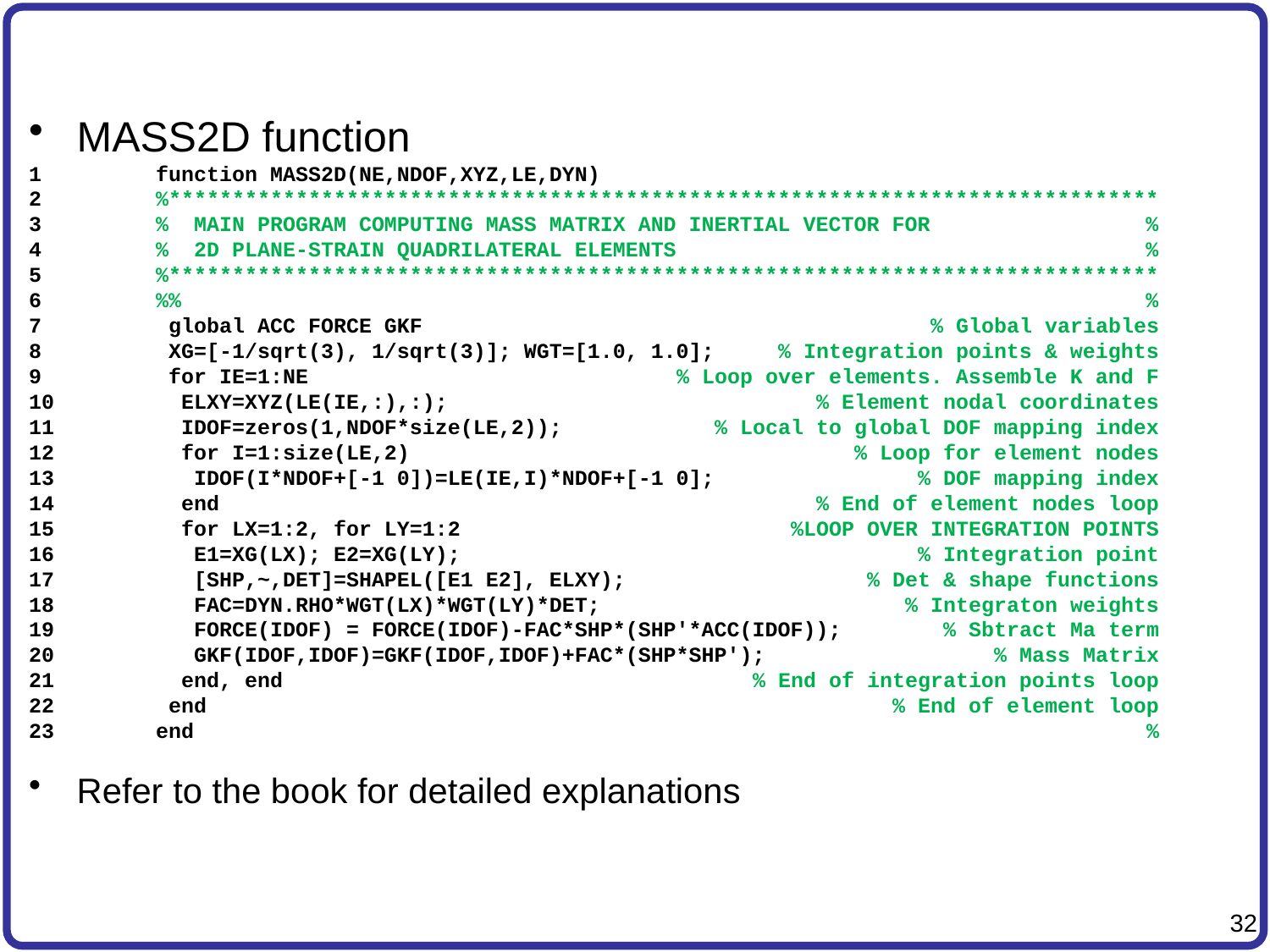

#
MASS2D function
1	function MASS2D(NE,NDOF,XYZ,LE,DYN)
2	%******************************************************************************
3	%  MAIN PROGRAM COMPUTING MASS MATRIX AND INERTIAL VECTOR FOR                 %
4	%  2D PLANE-STRAIN QUADRILATERAL ELEMENTS                                     %
5	%******************************************************************************
6	%%                                                                            %
7	 global ACC FORCE GKF                                        % Global variables
8	 XG=[-1/sqrt(3), 1/sqrt(3)]; WGT=[1.0, 1.0];     % Integration points & weights
9	 for IE=1:NE                             % Loop over elements. Assemble K and F
10	  ELXY=XYZ(LE(IE,:),:);                             % Element nodal coordinates
11	  IDOF=zeros(1,NDOF*size(LE,2));            % Local to global DOF mapping index
12	  for I=1:size(LE,2)                                   % Loop for element nodes
13	   IDOF(I*NDOF+[-1 0])=LE(IE,I)*NDOF+[-1 0];                % DOF mapping index
14	  end                                               % End of element nodes loop
15	  for LX=1:2, for LY=1:2                          %LOOP OVER INTEGRATION POINTS
16	   E1=XG(LX); E2=XG(LY);                                    % Integration point
17	   [SHP,~,DET]=SHAPEL([E1 E2], ELXY);                   % Det & shape functions
18	   FAC=DYN.RHO*WGT(LX)*WGT(LY)*DET;                        % Integraton weights
19	   FORCE(IDOF) = FORCE(IDOF)-FAC*SHP*(SHP'*ACC(IDOF));        % Sbtract Ma term
20	   GKF(IDOF,IDOF)=GKF(IDOF,IDOF)+FAC*(SHP*SHP');                  % Mass Matrix
21	  end, end                                     % End of integration points loop
22	 end                                                      % End of element loop
23	end                                                                           %

Refer to the book for detailed explanations